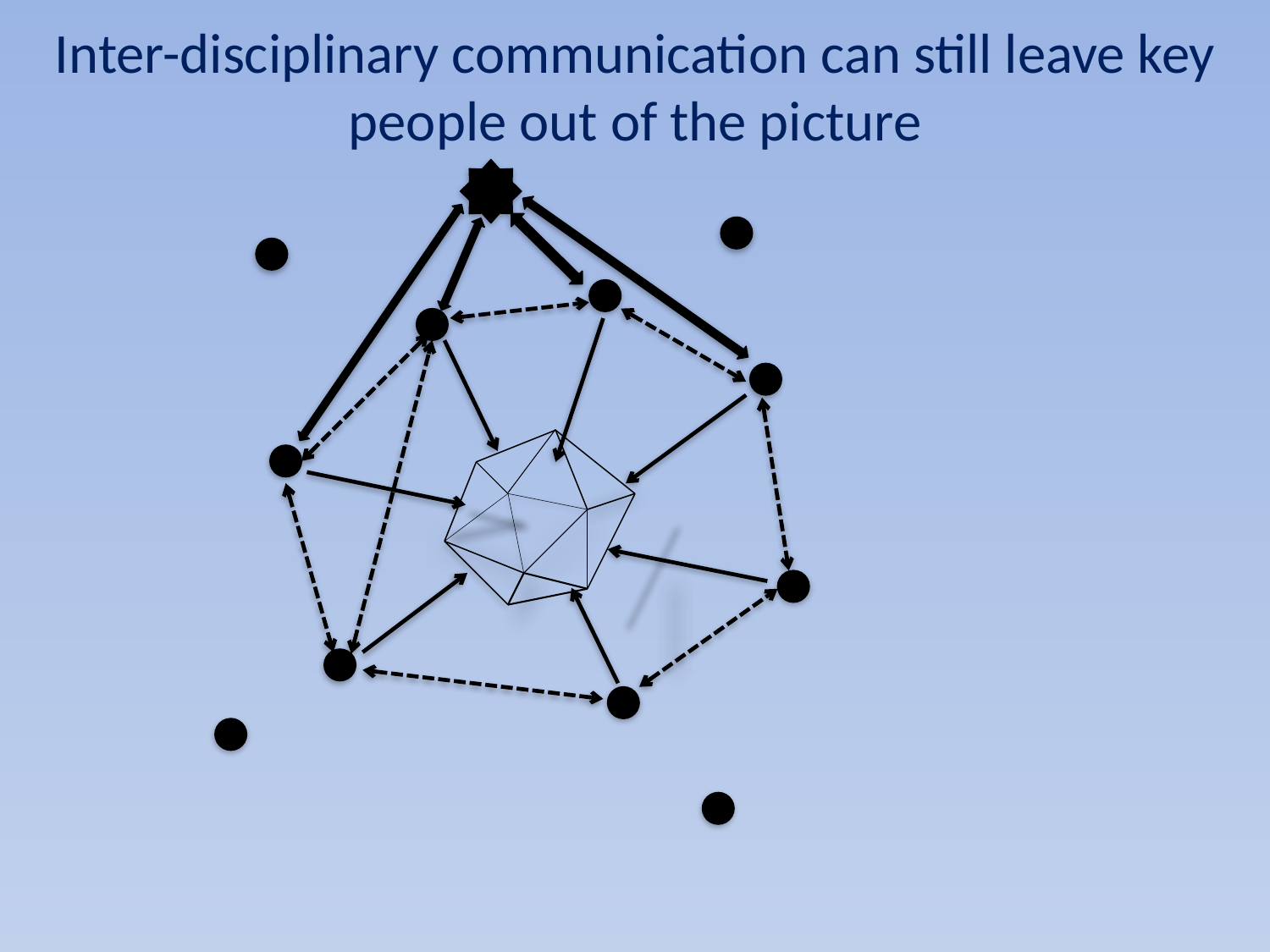

Inter-disciplinary communication can still leave key people out of the picture